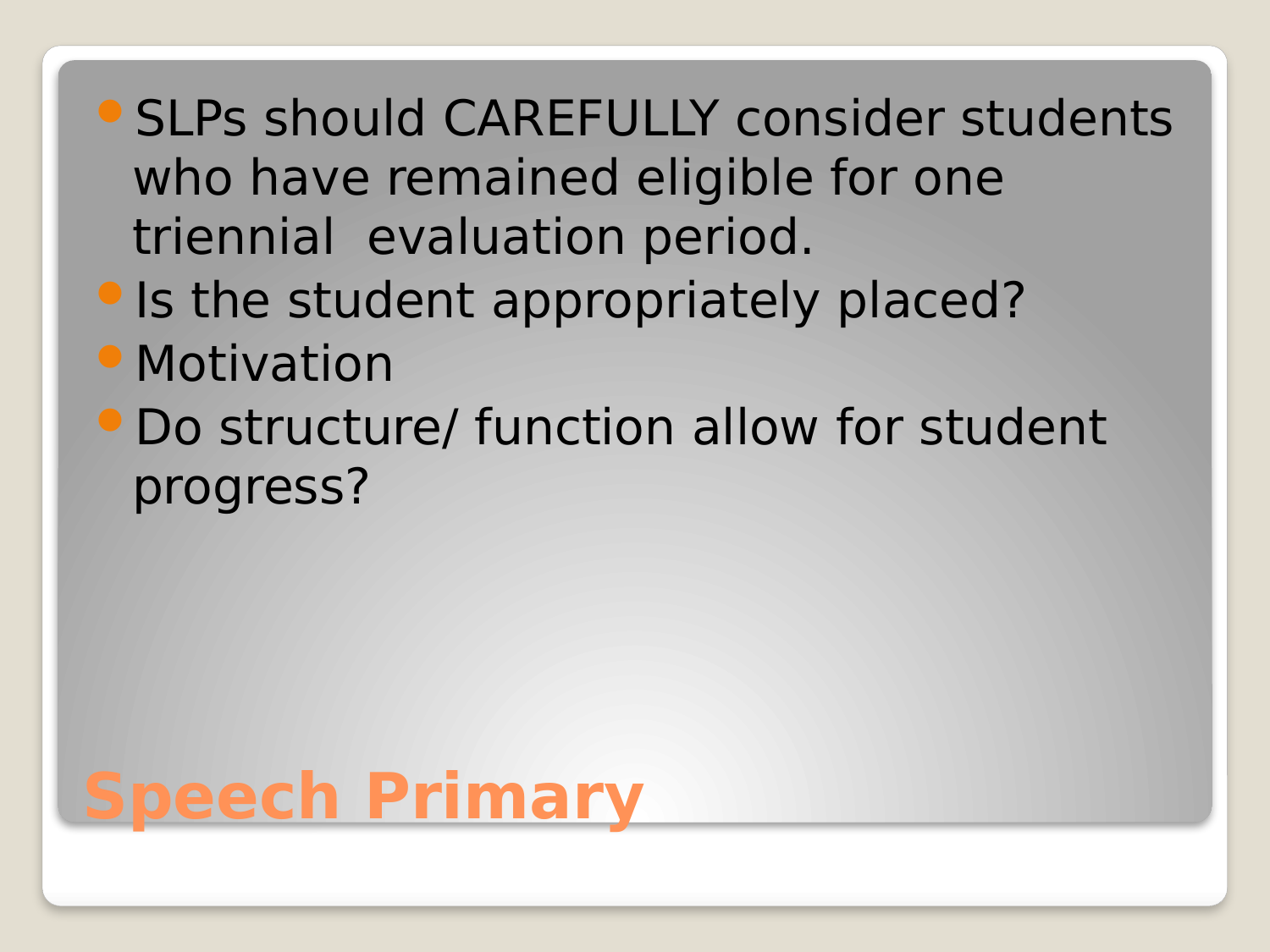

SLPs should CAREFULLY consider students who have remained eligible for one triennial  evaluation period.
Is the student appropriately placed?
Motivation
Do structure/ function allow for student progress?
# Speech Primary